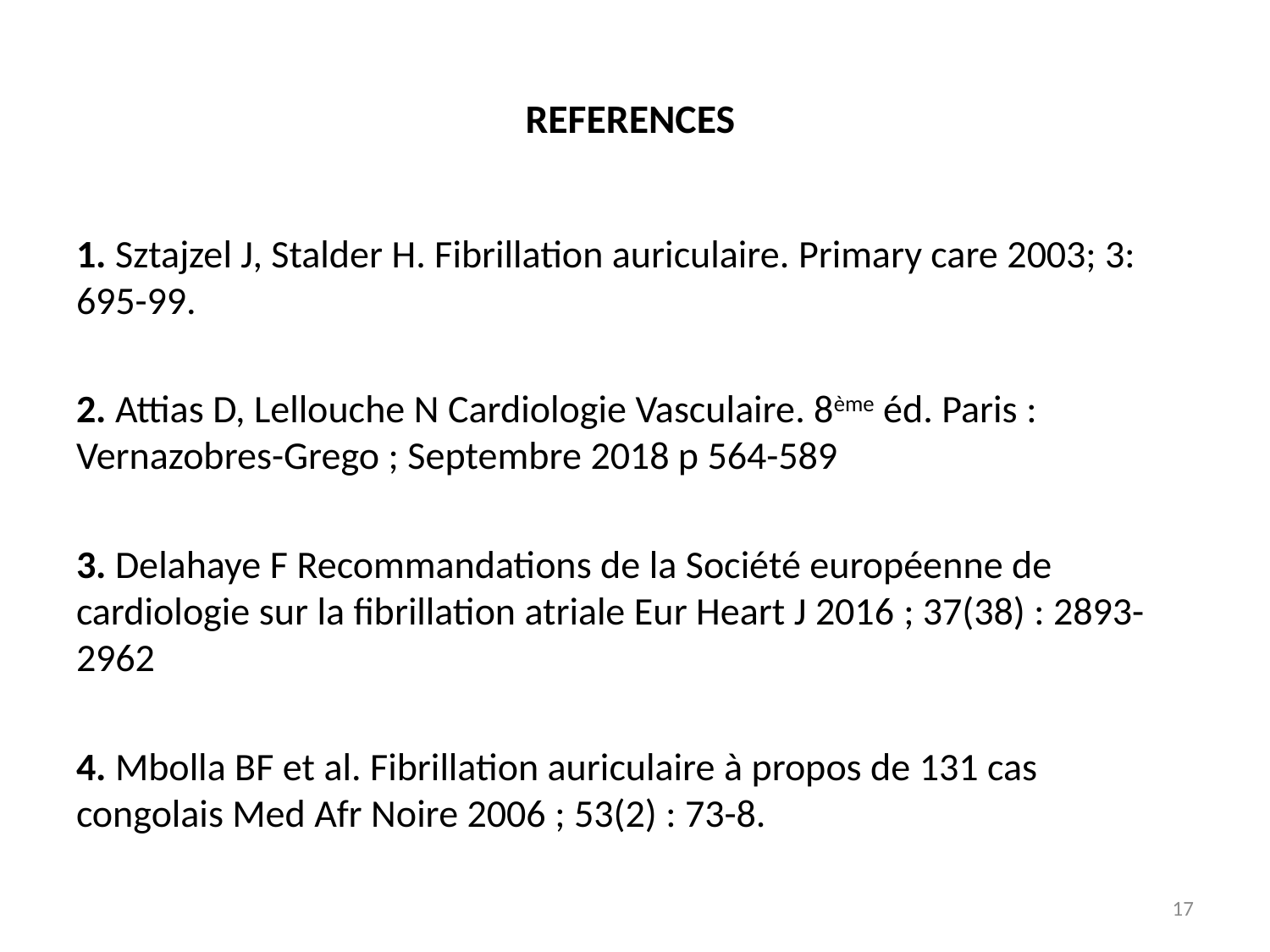

# REFERENCES
1. Sztajzel J, Stalder H. Fibrillation auriculaire. Primary care 2003; 3: 695-99.

2. Attias D, Lellouche N Cardiologie Vasculaire. 8ème éd. Paris : Vernazobres-Grego ; Septembre 2018 p 564-589

3. Delahaye F Recommandations de la Société européenne de cardiologie sur la fibrillation atriale Eur Heart J 2016 ; 37(38) : 2893-2962

4. Mbolla BF et al. Fibrillation auriculaire à propos de 131 cas congolais Med Afr Noire 2006 ; 53(2) : 73-8.

17